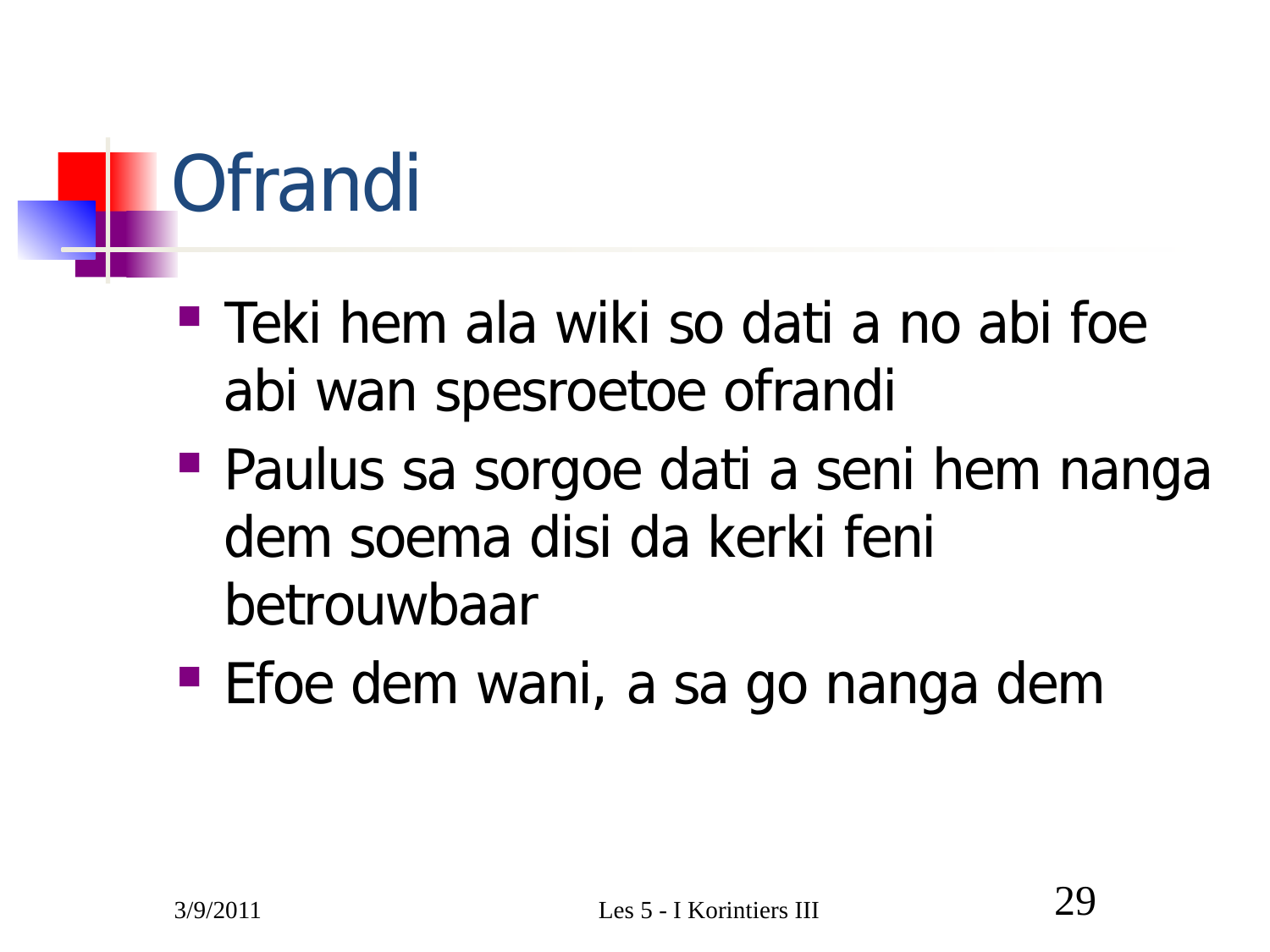

# Ofrandi
Teki hem ala wiki so dati a no abi foe abi wan spesroetoe ofrandi
Paulus sa sorgoe dati a seni hem nanga dem soema disi da kerki feni betrouwbaar
Efoe dem wani, a sa go nanga dem
3/9/2011
Les 5 - I Korintiers III
29